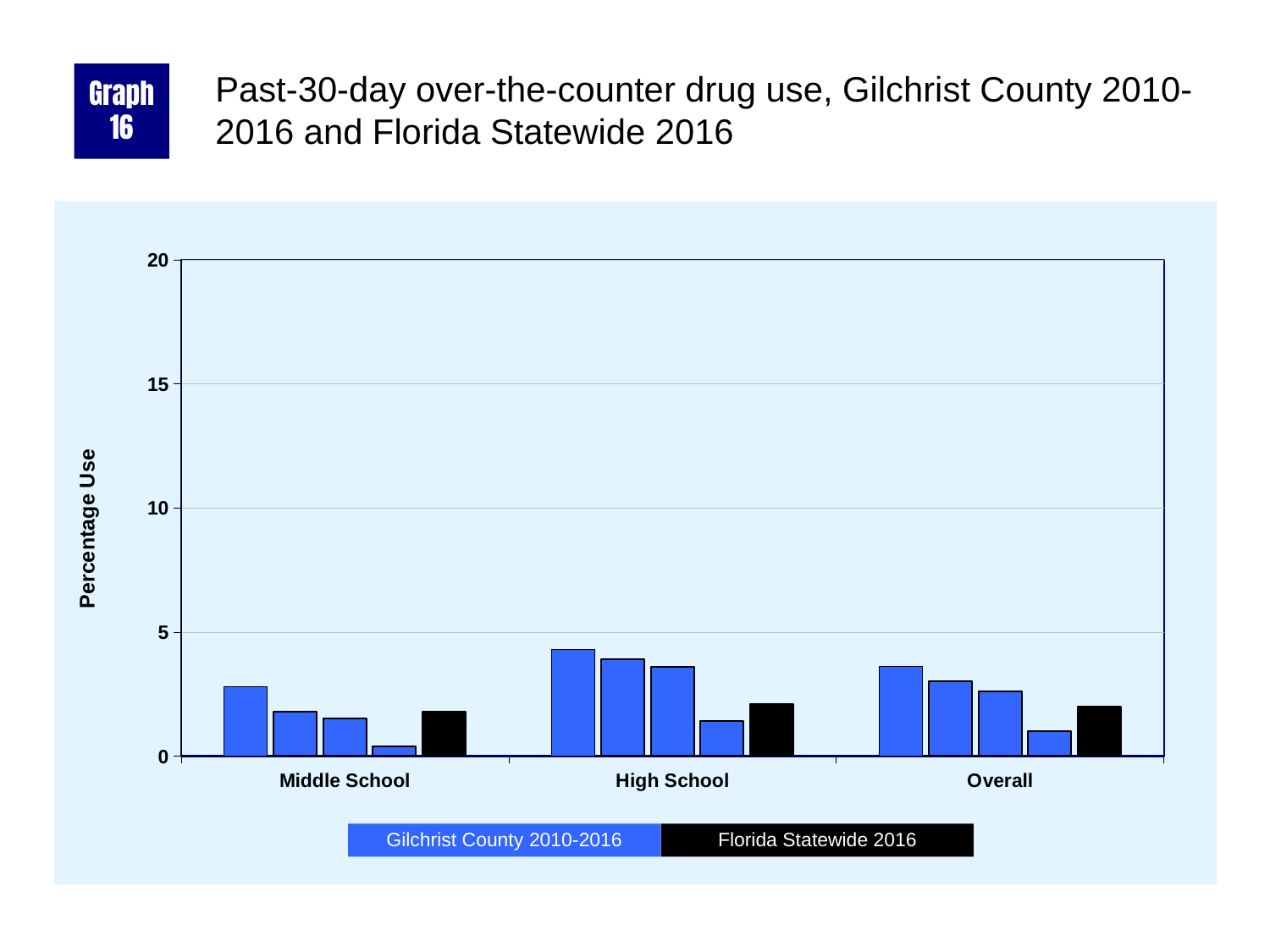

Graph 16
Past-30-day over-the-counter drug use, Gilchrist County 2010-2016 and Florida Statewide 2016

### Chart

| Category | County 2010 | County 2012 | County 2014 | County 2016 | Florida 2016 |
|---|---|---|---|---|---|
|  | 2.8 | 1.8 | 1.5 | 0.4 | 1.8 |
|  | 4.3 | 3.9 | 3.6 | 1.4 | 2.1 |
|  | 3.6 | 3.0 | 2.6 | 1.0 | 2.0 |
Florida Statewide 2016
Gilchrist County 2010-2016